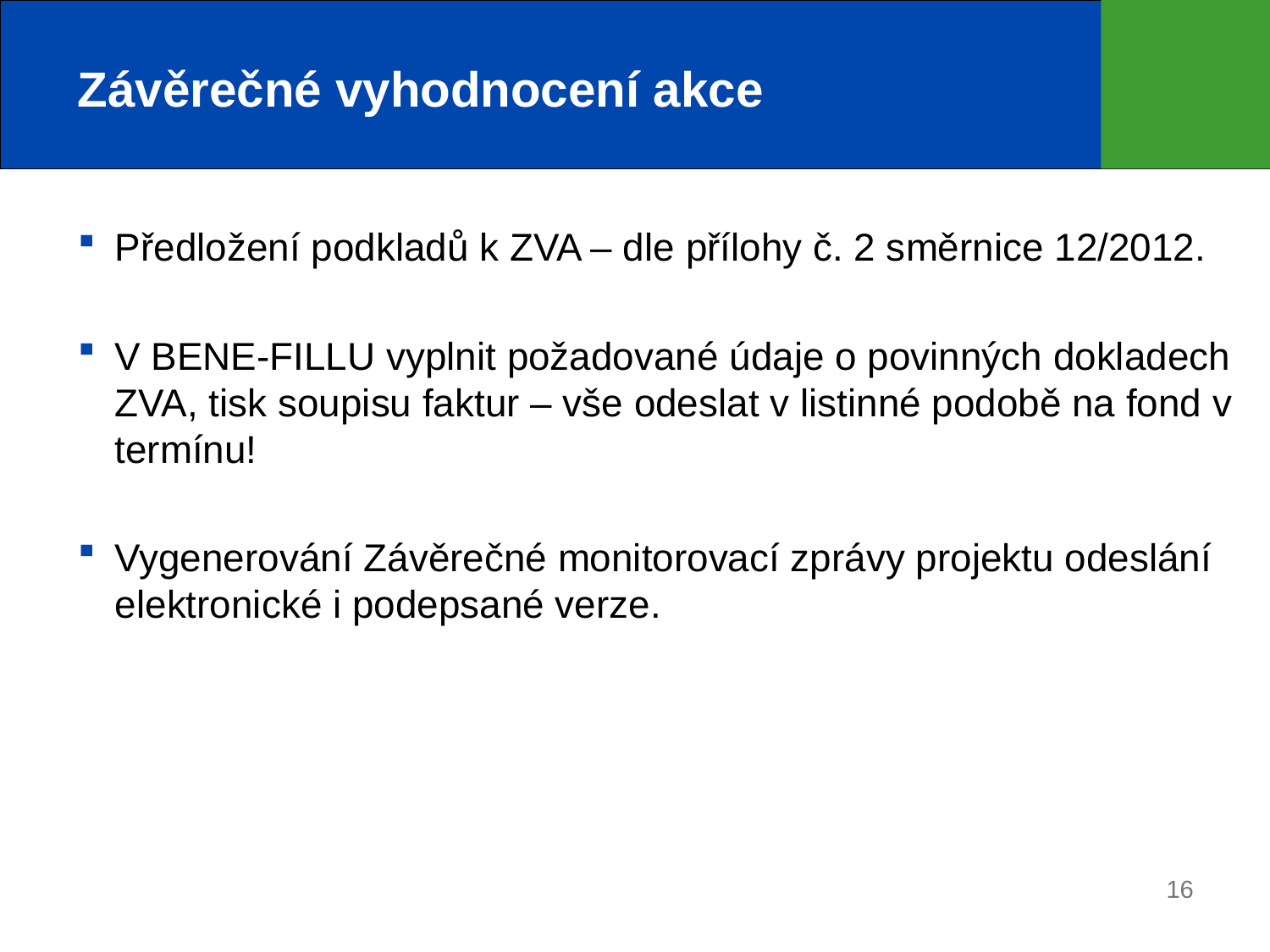

# Závěrečné vyhodnocení akce
Předložení podkladů k ZVA – dle přílohy č. 2 směrnice 12/2012.

V BENE-FILLU vyplnit požadované údaje o povinných dokladech ZVA, tisk soupisu faktur – vše odeslat v listinné podobě na fond v termínu!

Vygenerování Závěrečné monitorovací zprávy projektu odeslání elektronické i podepsané verze.

16